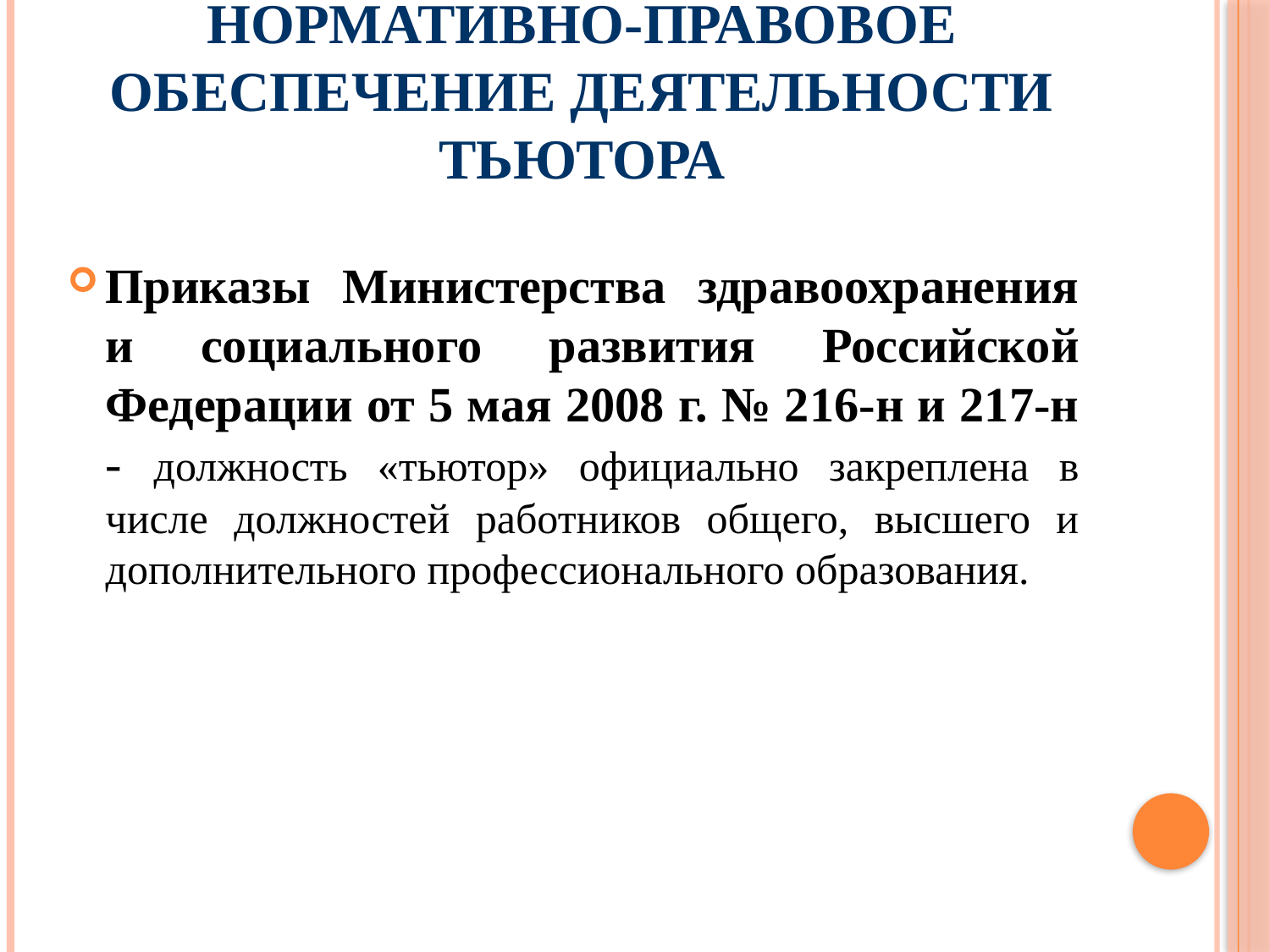

# Нормативно-правовое обеспечение деятельности тьютора
Приказы Министерства здравоохранения и социального развития Российской Федерации от 5 мая 2008 г. № 216-н и 217-н - должность «тьютор» официально закреплена в числе должностей работников общего, высшего и дополнительного профессионального образования.